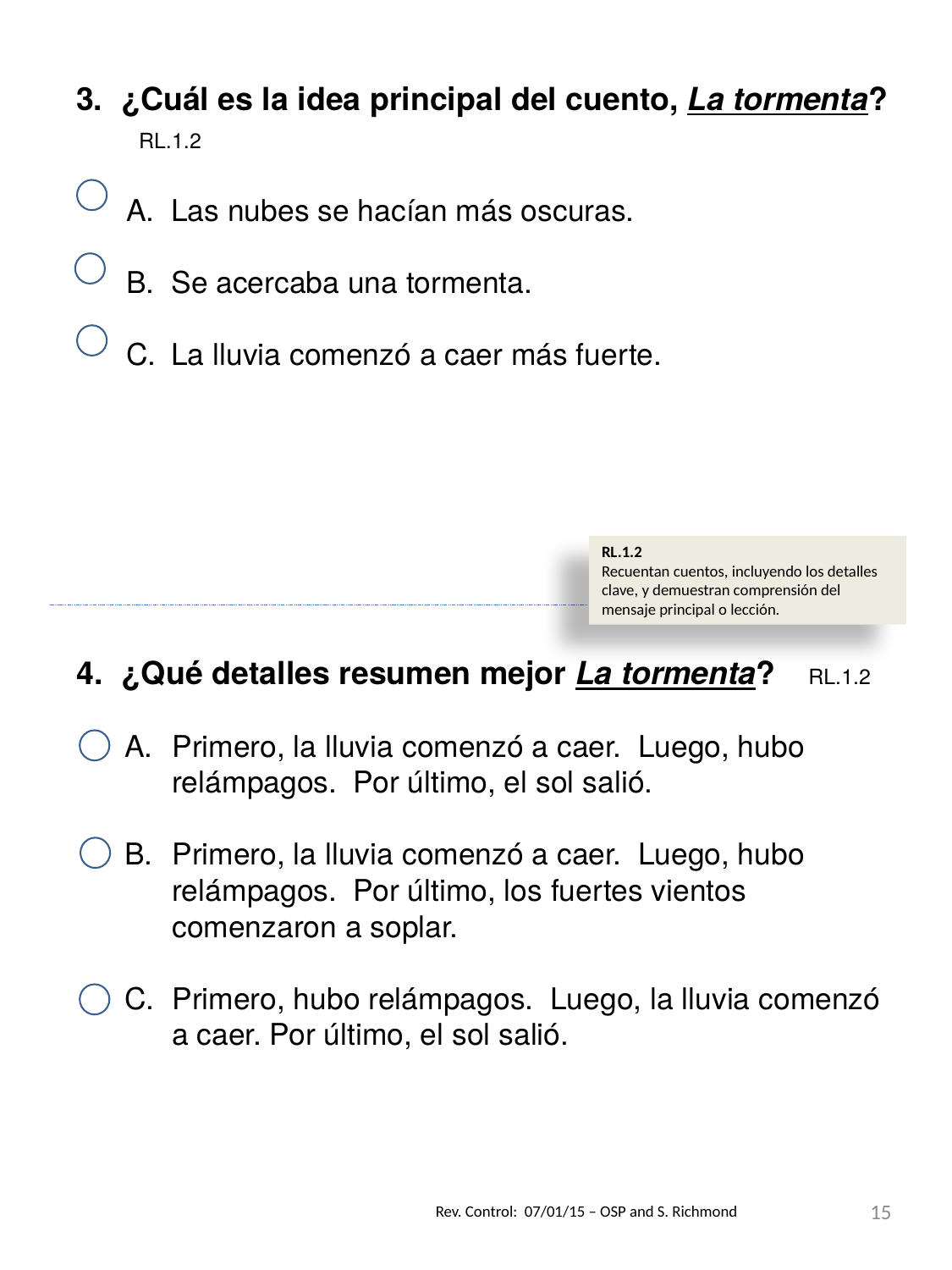

¿Cuál es la idea principal del cuento, La tormenta?     RL.1.2

Las nubes se hacían más oscuras.

Se acercaba una tormenta.

La lluvia comenzó a caer más fuerte.

RL.1.2
Recuentan cuentos, incluyendo los detalles clave, y demuestran comprensión del mensaje principal o lección.
¿Qué detalles resumen mejor La tormenta?    RL.1.2

Primero, la lluvia comenzó a caer.  Luego, hubo relámpagos.  Por último, el sol salió.

Primero, la lluvia comenzó a caer.  Luego, hubo relámpagos.  Por último, los fuertes vientos comenzaron a soplar.

Primero, hubo relámpagos.  Luego, la lluvia comenzó a caer. Por último, el sol salió.

15